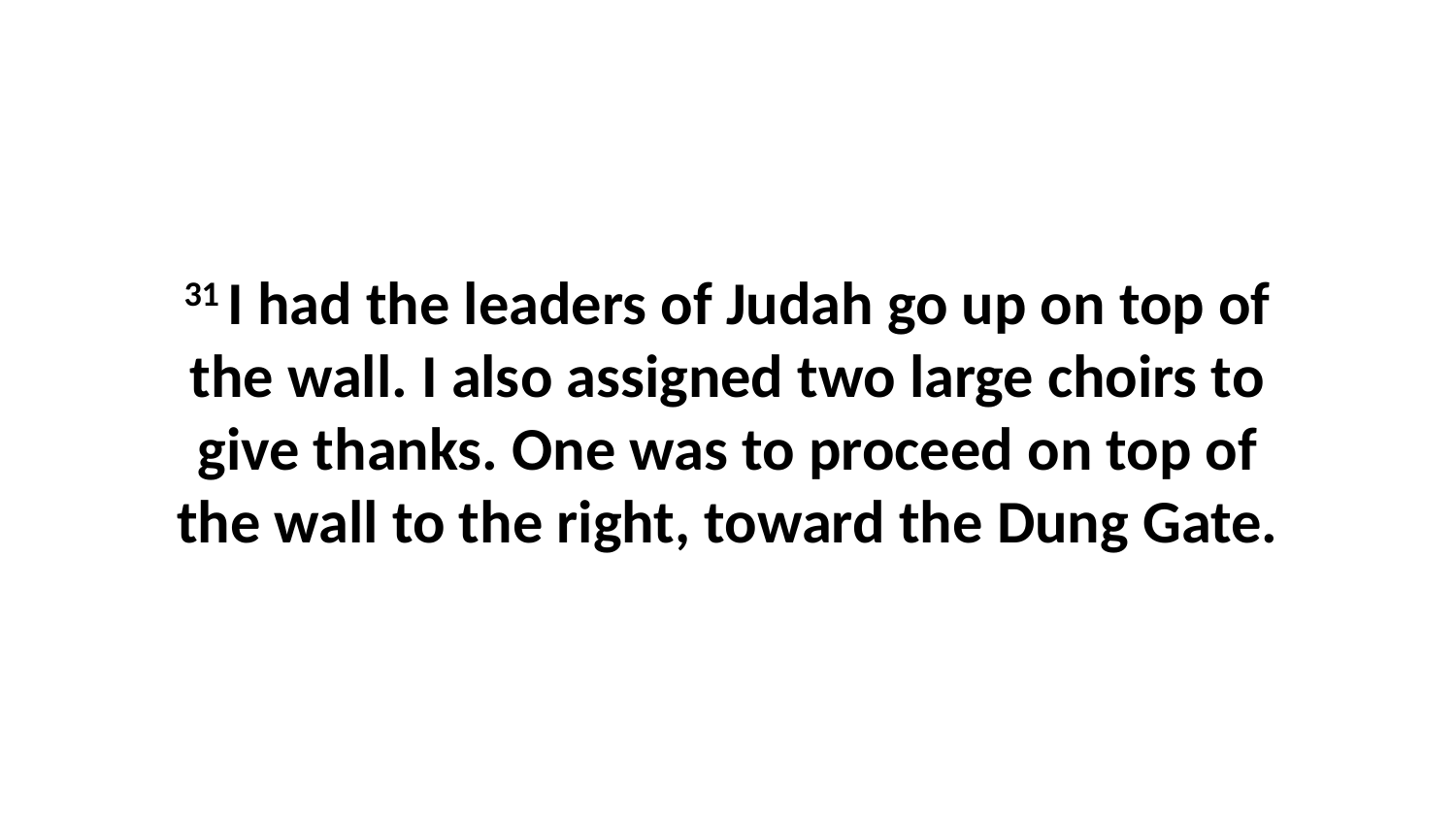

31 I had the leaders of Judah go up on top of the wall. I also assigned two large choirs to give thanks. One was to proceed on top of the wall to the right, toward the Dung Gate.